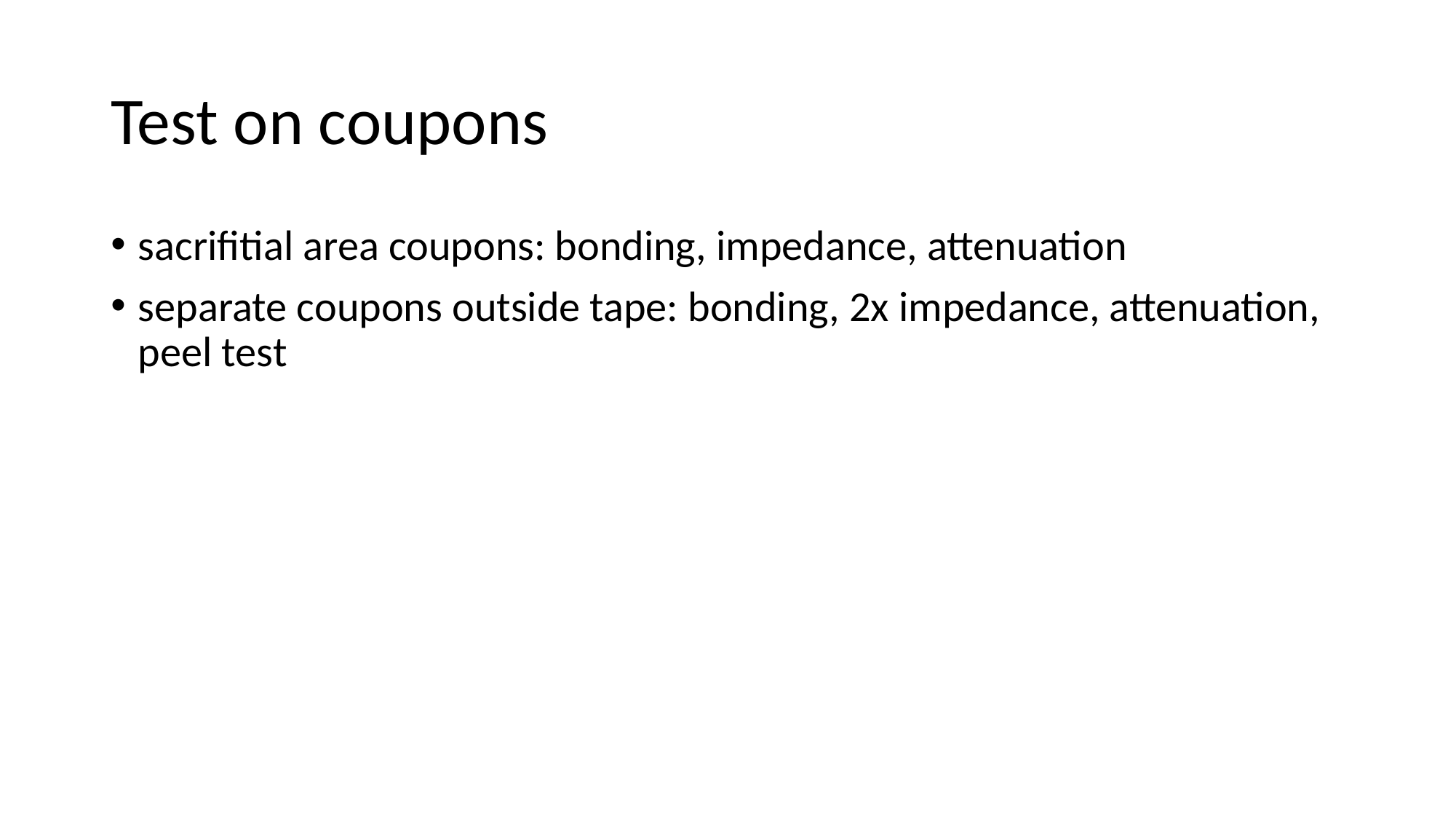

# Test on coupons
sacrifitial area coupons: bonding, impedance, attenuation
separate coupons outside tape: bonding, 2x impedance, attenuation, peel test